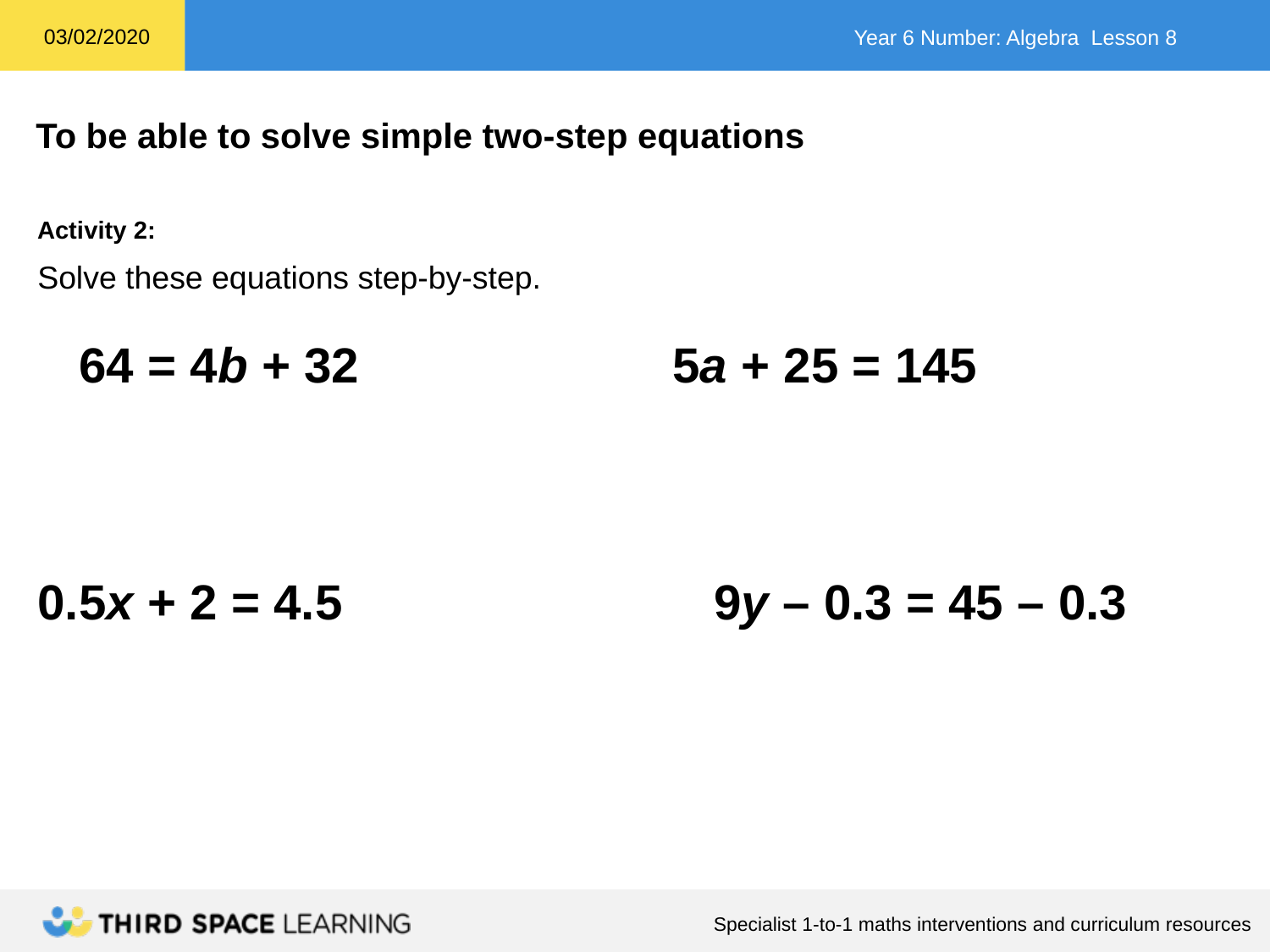

Activity 2:
Solve these equations step-by-step.

   64 = 4b + 32			5a + 25 = 145

0.5x + 2 = 4.5			   9y – 0.3 = 45 – 0.3